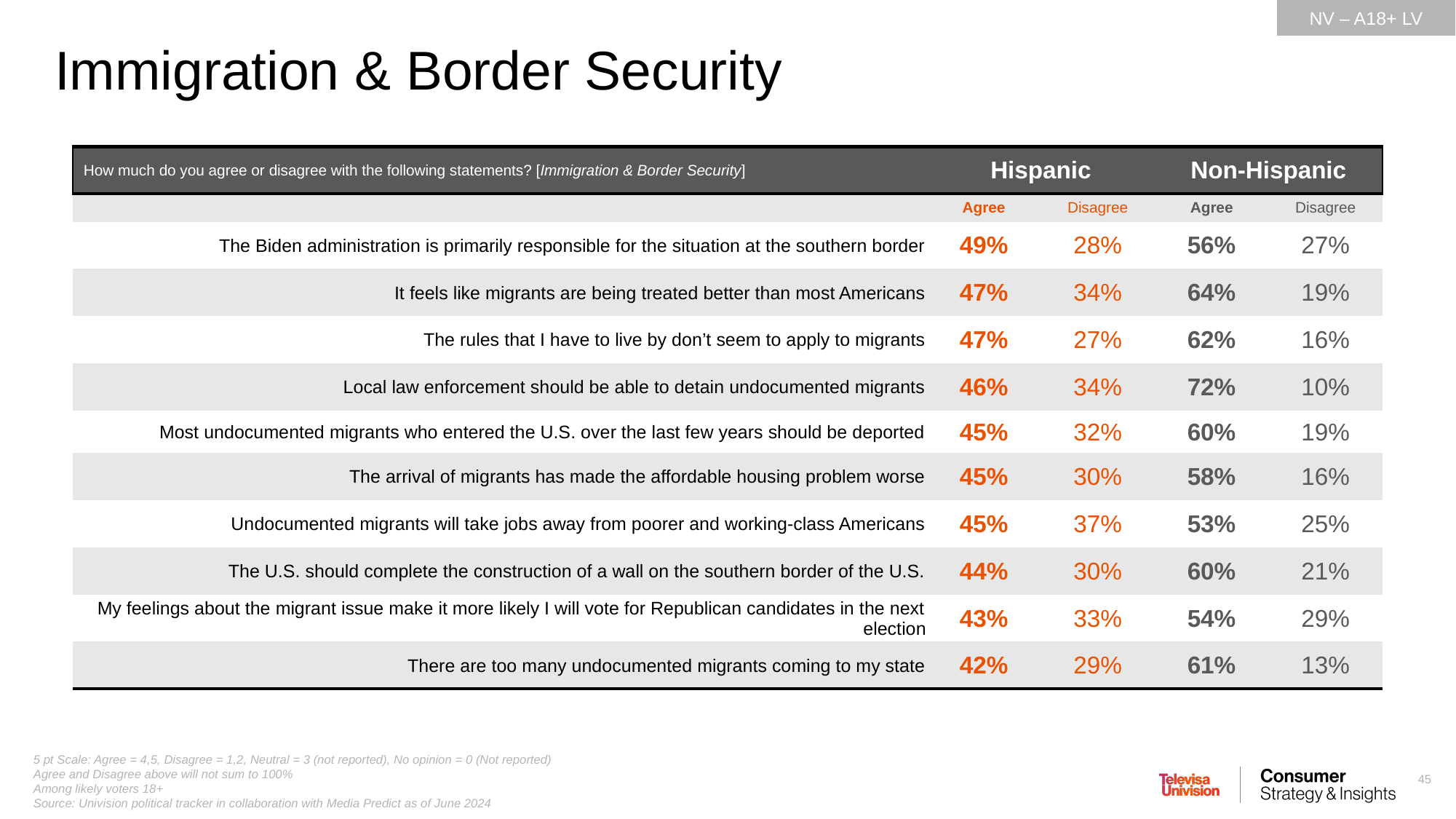

Immigration & Border Security
| How much do you agree or disagree with the following statements? [Immigration & Border Security] | Hispanic | Non-Hispanic | Non-Hispanic | Non-Hispanic |
| --- | --- | --- | --- | --- |
|  | Agree | Disagree | Agree | Disagree |
| The Biden administration is primarily responsible for the situation at the southern border | 49% | 28% | 56% | 27% |
| It feels like migrants are being treated better than most Americans | 47% | 34% | 64% | 19% |
| The rules that I have to live by don’t seem to apply to migrants | 47% | 27% | 62% | 16% |
| Local law enforcement should be able to detain undocumented migrants | 46% | 34% | 72% | 10% |
| Most undocumented migrants who entered the U.S. over the last few years should be deported | 45% | 32% | 60% | 19% |
| The arrival of migrants has made the affordable housing problem worse | 45% | 30% | 58% | 16% |
| Undocumented migrants will take jobs away from poorer and working-class Americans | 45% | 37% | 53% | 25% |
| The U.S. should complete the construction of a wall on the southern border of the U.S. | 44% | 30% | 60% | 21% |
| My feelings about the migrant issue make it more likely I will vote for Republican candidates in the next election | 43% | 33% | 54% | 29% |
| There are too many undocumented migrants coming to my state | 42% | 29% | 61% | 13% |